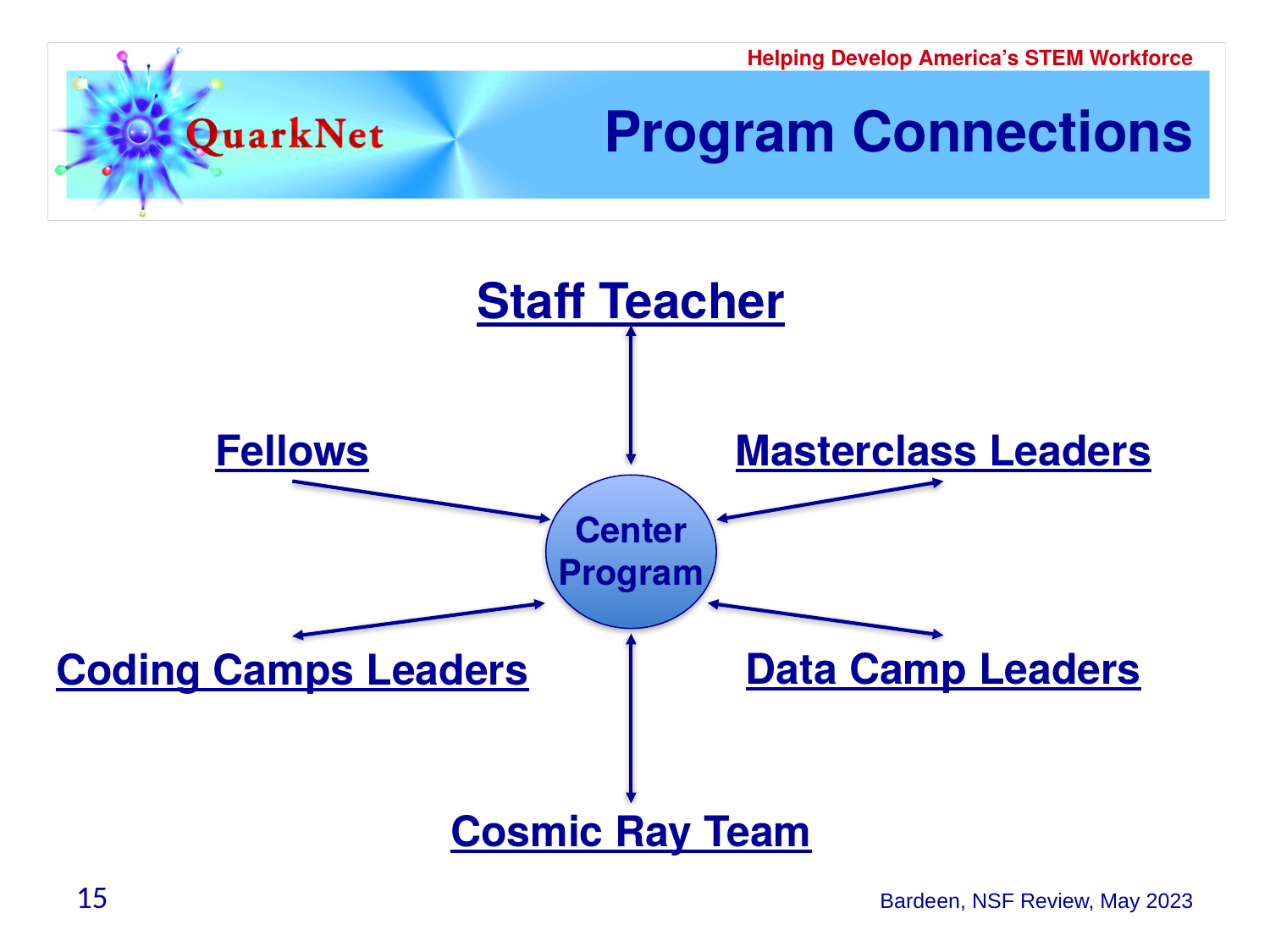

# Program Connections
Staff Teacher
Fellows
Masterclass Leaders

Center
Program
Data Camp Leaders
Coding Camps Leaders
Cosmic Ray Team